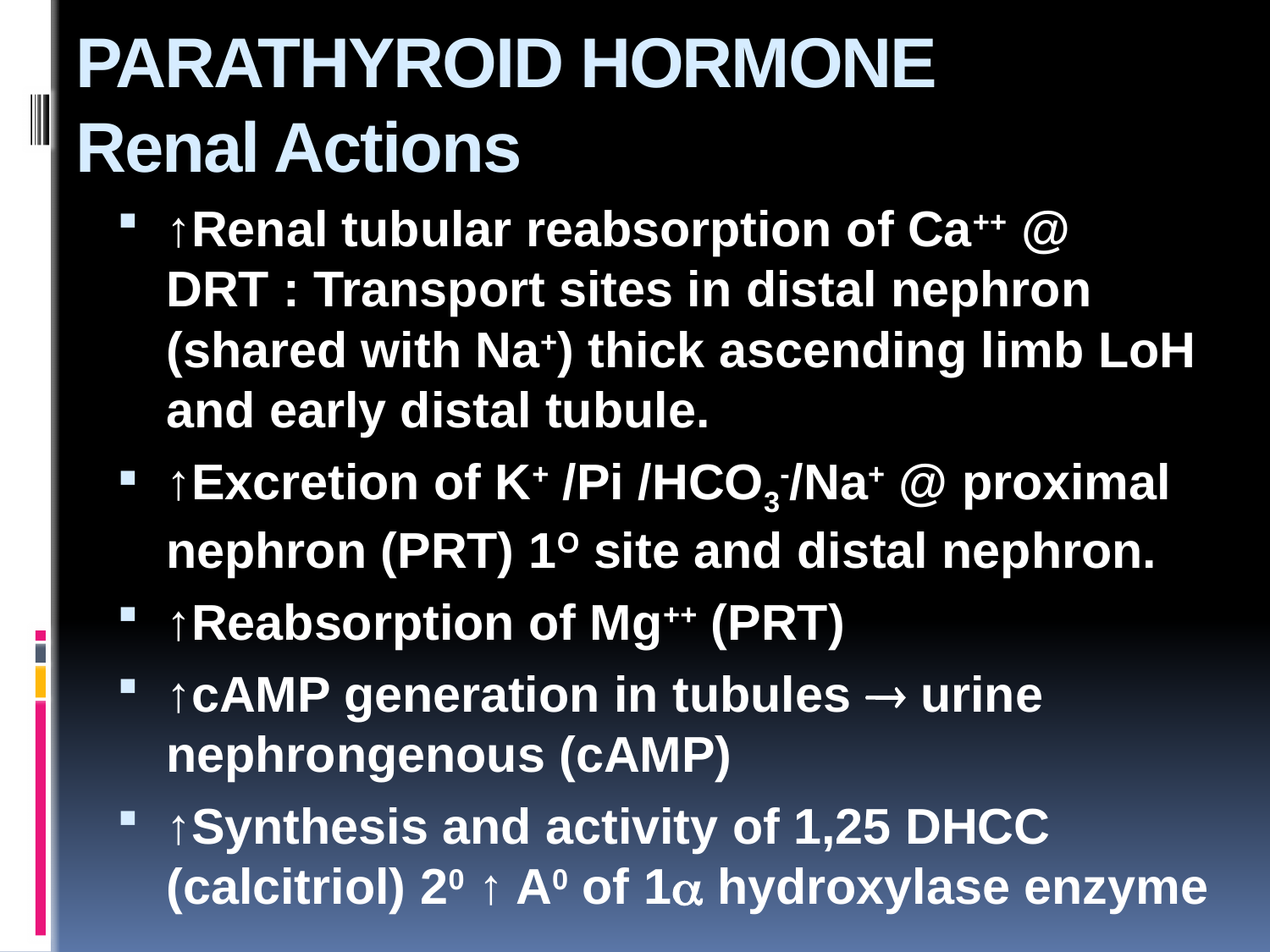

# PARATHYROID HORMONE Renal Actions
↑Renal tubular reabsorption of Ca++ @ DRT : Transport sites in distal nephron (shared with Na+) thick ascending limb LoH and early distal tubule.
↑Excretion of K+ /Pi /HCO3-/Na+ @ proximal nephron (PRT) 1O site and distal nephron.
↑Reabsorption of Mg++ (PRT)
↑cAMP generation in tubules → urine nephrongenous (cAMP)
↑Synthesis and activity of 1,25 DHCC (calcitriol) 20 ↑ A0 of 1α hydroxylase enzyme